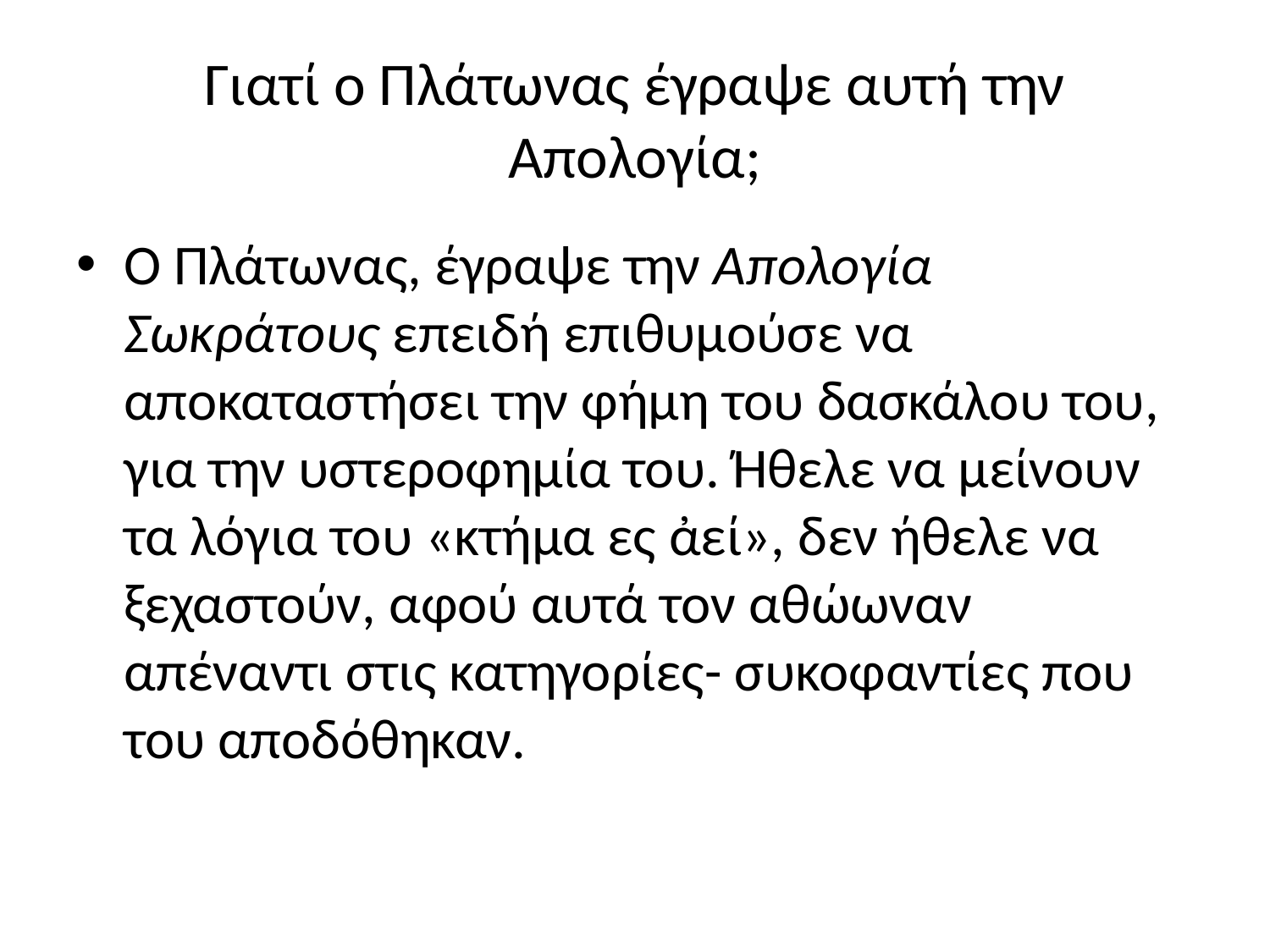

# Γιατί ο Πλάτωνας έγραψε αυτή την Απολογία;
Ο Πλάτωνας, έγραψε την Απολογία Σωκράτους επειδή επιθυμούσε να αποκαταστήσει την φήμη του δασκάλου του, για την υστεροφημία του. Ήθελε να μείνουν τα λόγια του «κτήμα ες ἀεί», δεν ήθελε να ξεχαστούν, αφού αυτά τον αθώωναν απέναντι στις κατηγορίες- συκοφαντίες που του αποδόθηκαν.